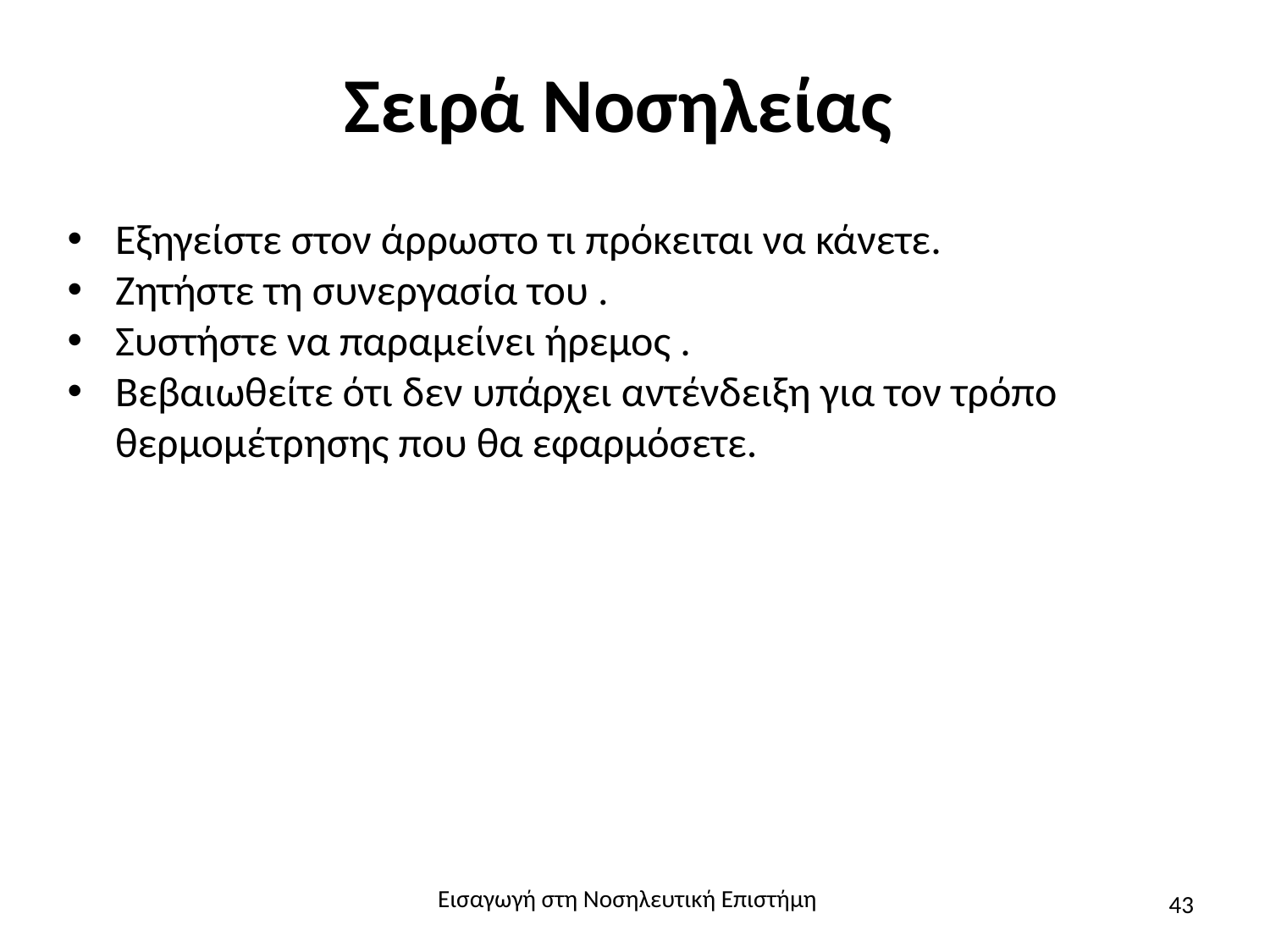

# Σειρά Νοσηλείας
Εξηγείστε στον άρρωστο τι πρόκειται να κάνετε.
Ζητήστε τη συνεργασία του .
Συστήστε να παραμείνει ήρεμος .
Βεβαιωθείτε ότι δεν υπάρχει αντένδειξη για τον τρόπο θερμομέτρησης που θα εφαρμόσετε.
Εισαγωγή στη Νοσηλευτική Επιστήμη

43